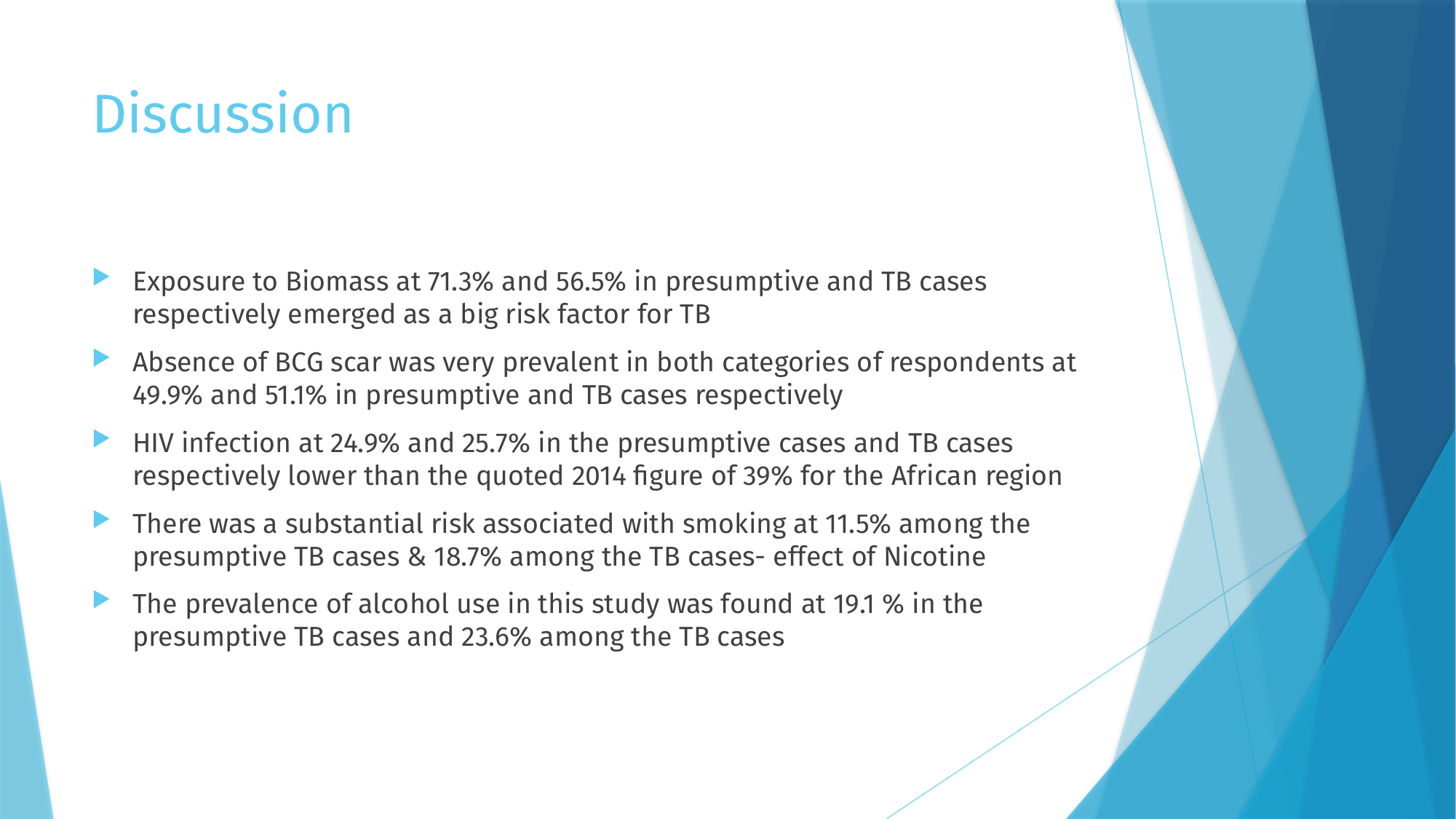

# Discussion
Exposure to Biomass at 71.3% and 56.5% in presumptive and TB cases respectively emerged as a big risk factor for TB
Absence of BCG scar was very prevalent in both categories of respondents at 49.9% and 51.1% in presumptive and TB cases respectively
HIV infection at 24.9% and 25.7% in the presumptive cases and TB cases respectively lower than the quoted 2014 figure of 39% for the African region
There was a substantial risk associated with smoking at 11.5% among the presumptive TB cases & 18.7% among the TB cases- effect of Nicotine
The prevalence of alcohol use in this study was found at 19.1 % in the presumptive TB cases and 23.6% among the TB cases